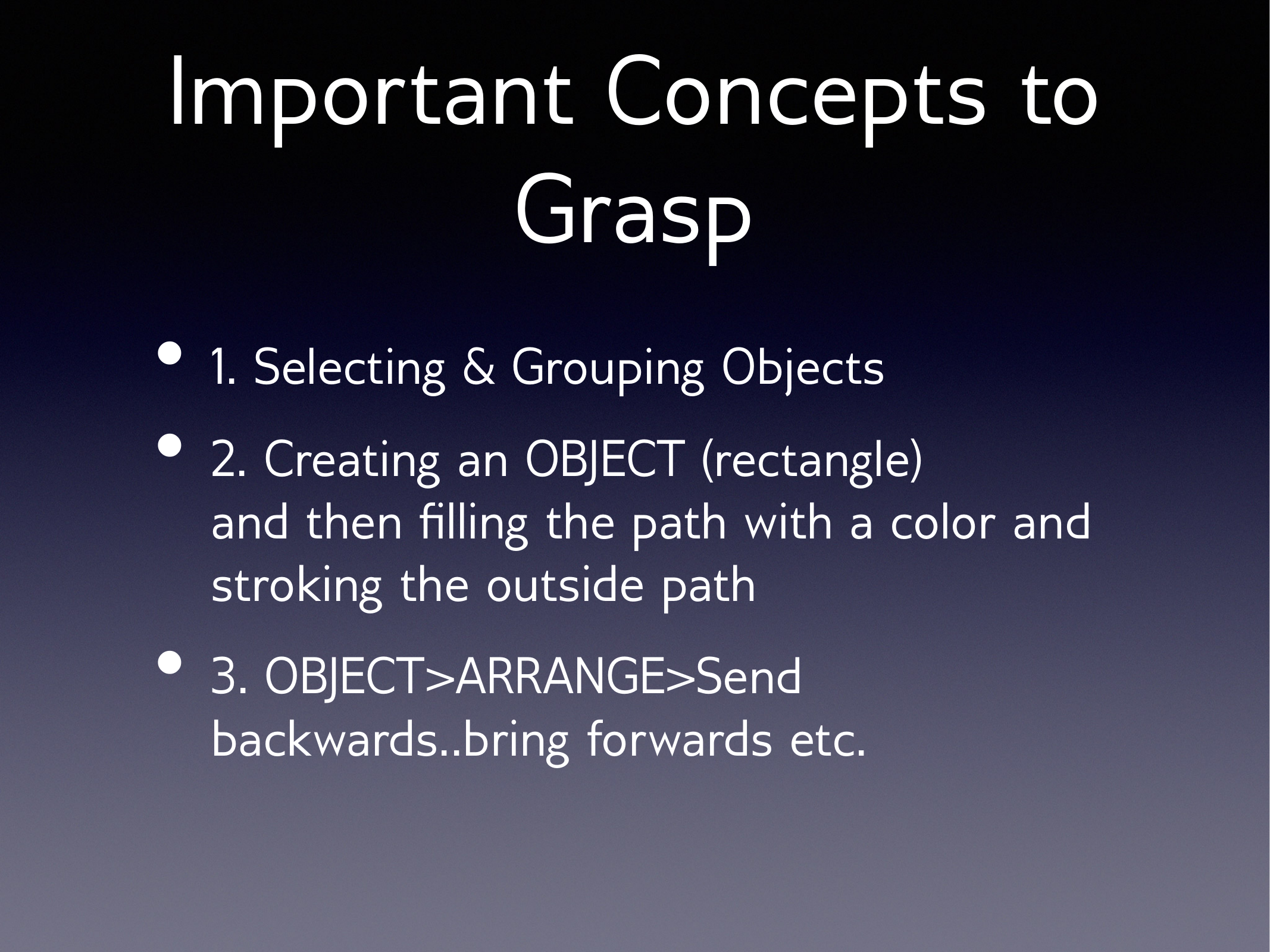

# Important Concepts to Grasp
1. Selecting & Grouping Objects
2. Creating an OBJECT (rectangle)
and then filling the path with a color and stroking the outside path
3. OBJECT>ARRANGE>Send backwards..bring forwards etc.